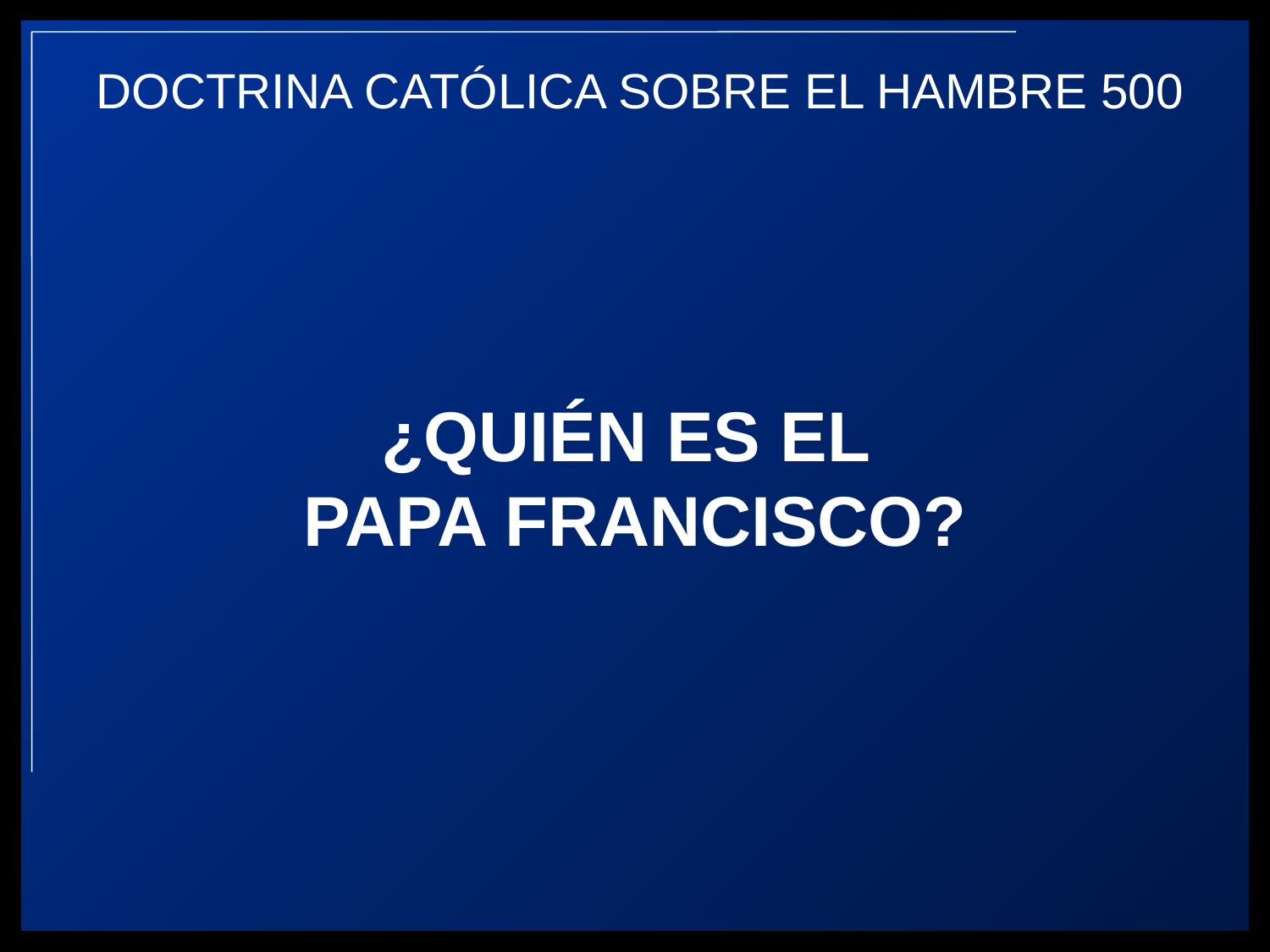

¿QUIÉN ES EL
PAPA FRANCISCO?

DOCTRINA CATÓLICA SOBRE EL HAMBRE 500